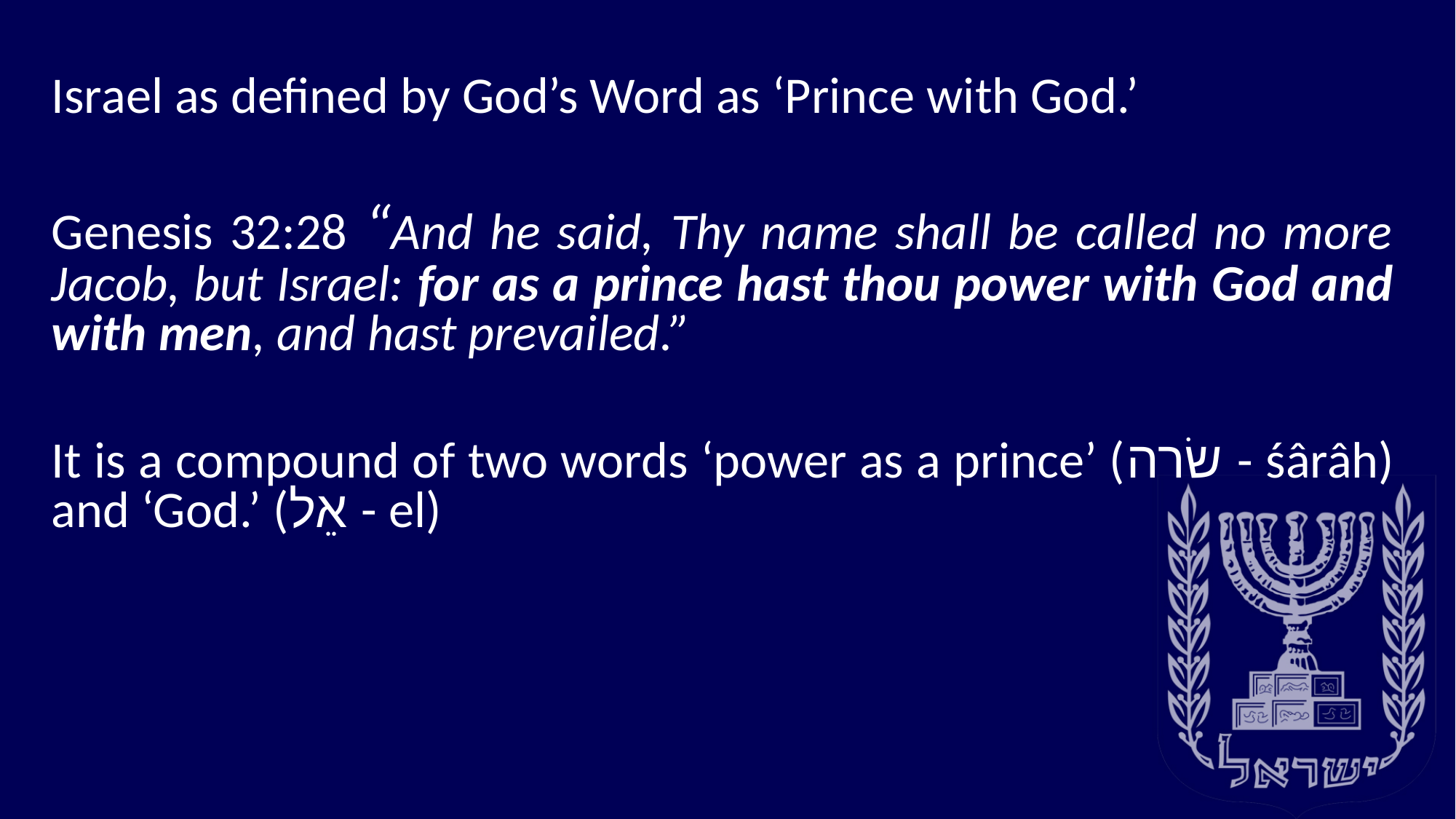

Israel as defined by God’s Word as ‘Prince with God.’

Genesis 32:28 “And he said, Thy name shall be called no more Jacob, but Israel: for as a prince hast thou power with God and with men, and hast prevailed.”

It is a compound of two words ‘power as a prince’ (שׂרה - śârâh) and ‘God.’ (אֵל - el)